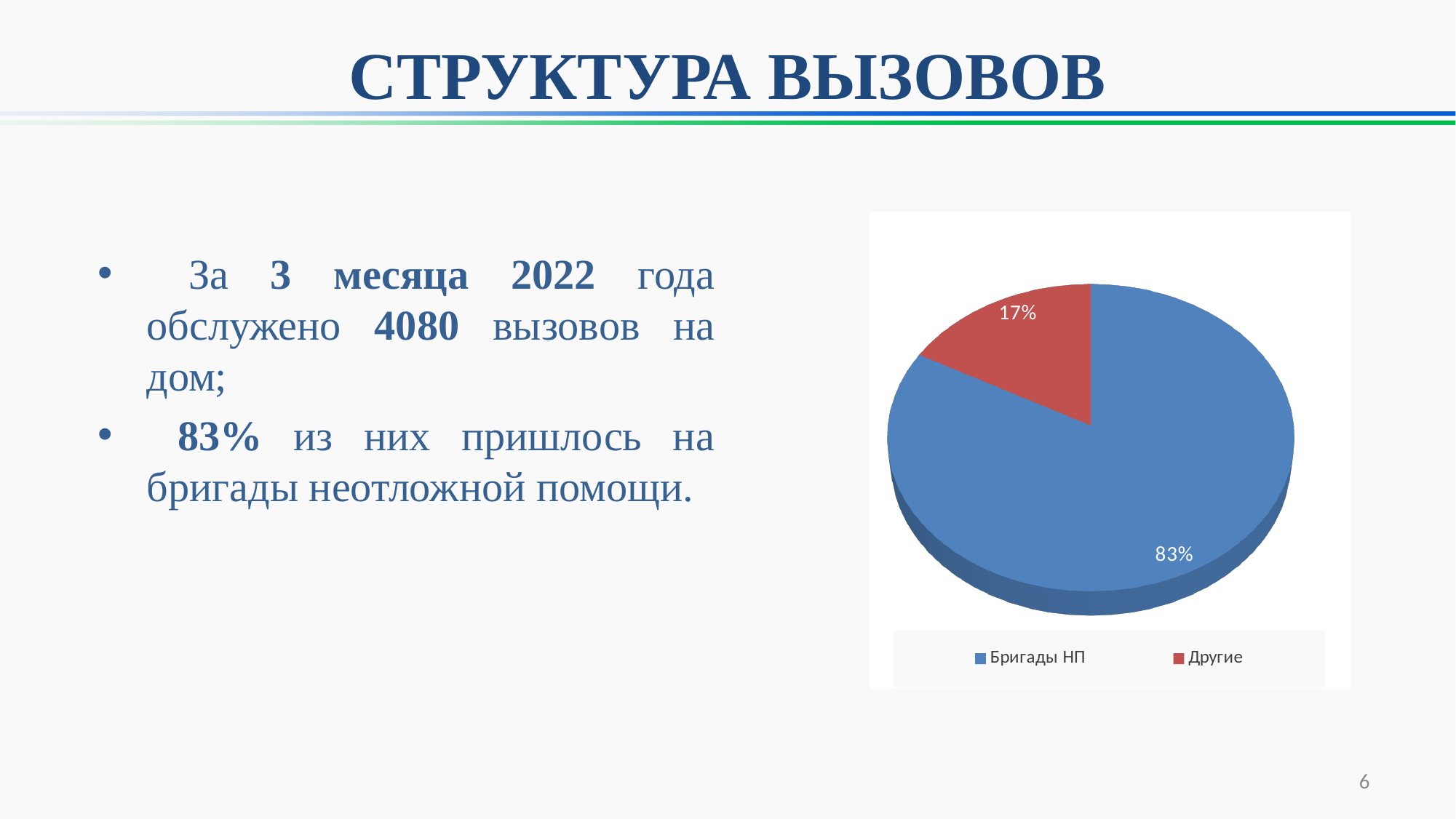

# СТРУКТУРА ВЫЗОВОВ

[unsupported chart]

 За 3 месяца 2022 года обслужено 4080 вызовов на дом;
 83% из них пришлось на бригады неотложной помощи.
6